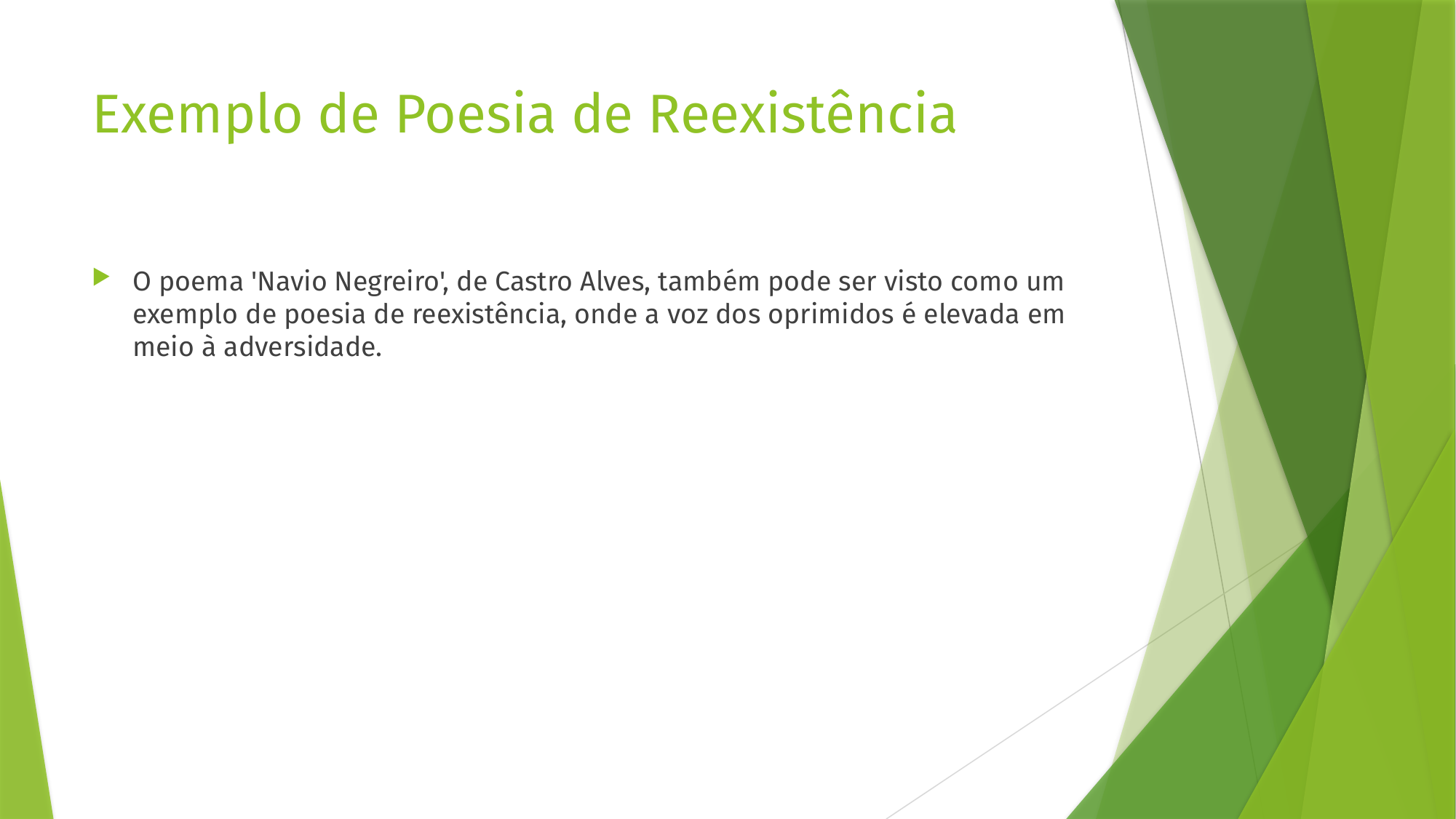

# Exemplo de Poesia de Reexistência
O poema 'Navio Negreiro', de Castro Alves, também pode ser visto como um exemplo de poesia de reexistência, onde a voz dos oprimidos é elevada em meio à adversidade.